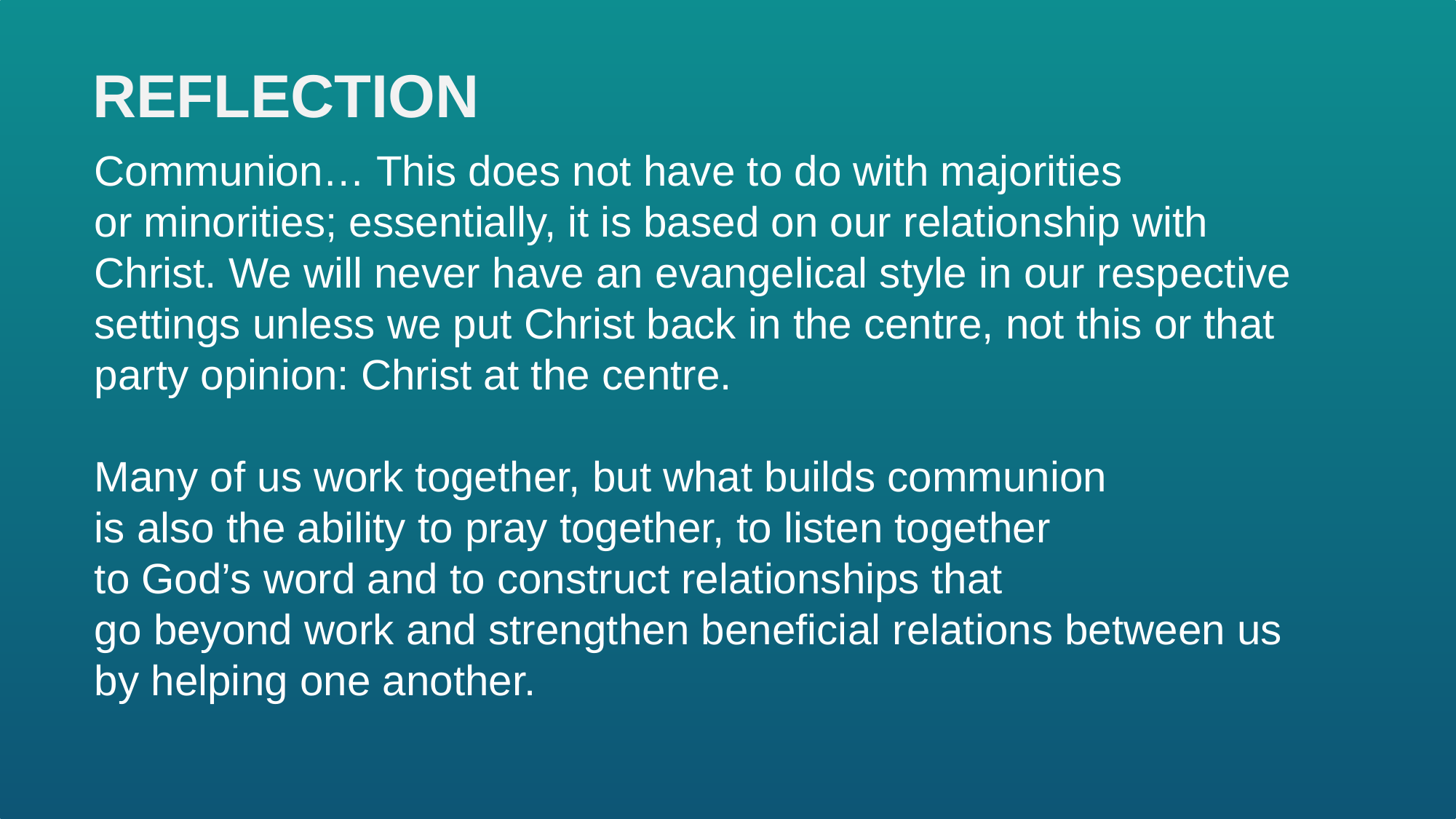

REFLECTION
Communion… This does not have to do with majorities
or minorities; essentially, it is based on our relationship with Christ. We will never have an evangelical style in our respective settings unless we put Christ back in the centre, not this or that party opinion: Christ at the centre.
Many of us work together, but what builds communion
is also the ability to pray together, to listen together
to God’s word and to construct relationships that
go beyond work and strengthen beneficial relations between us by helping one another.
TO YOUR DEANERY  LISTENING CONSULTATION